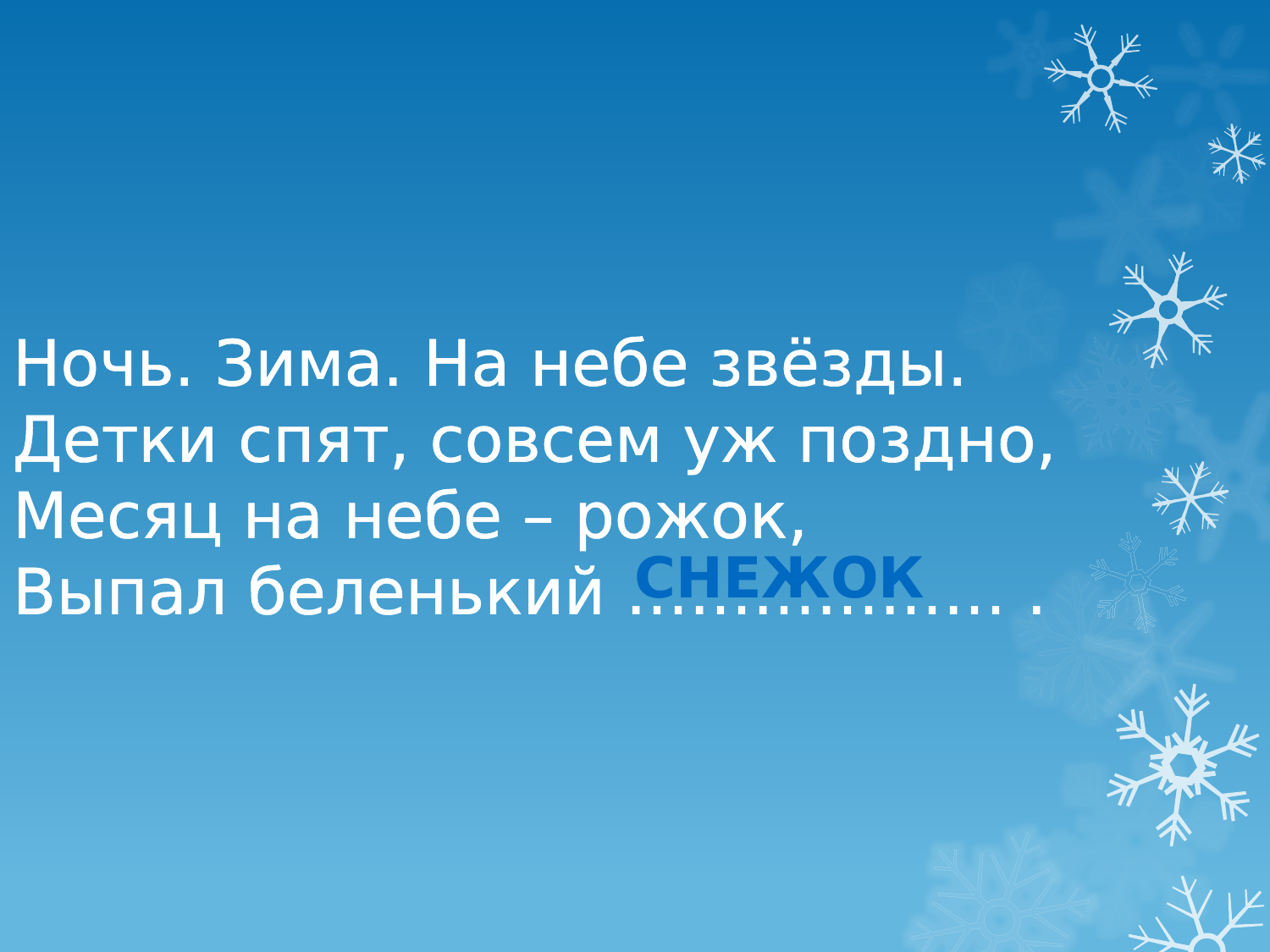

Ночь. Зима. На небе звёзды.
Детки спят, совсем уж поздно,
Месяц на небе – рожок,
Выпал беленький ……………… .
снежок